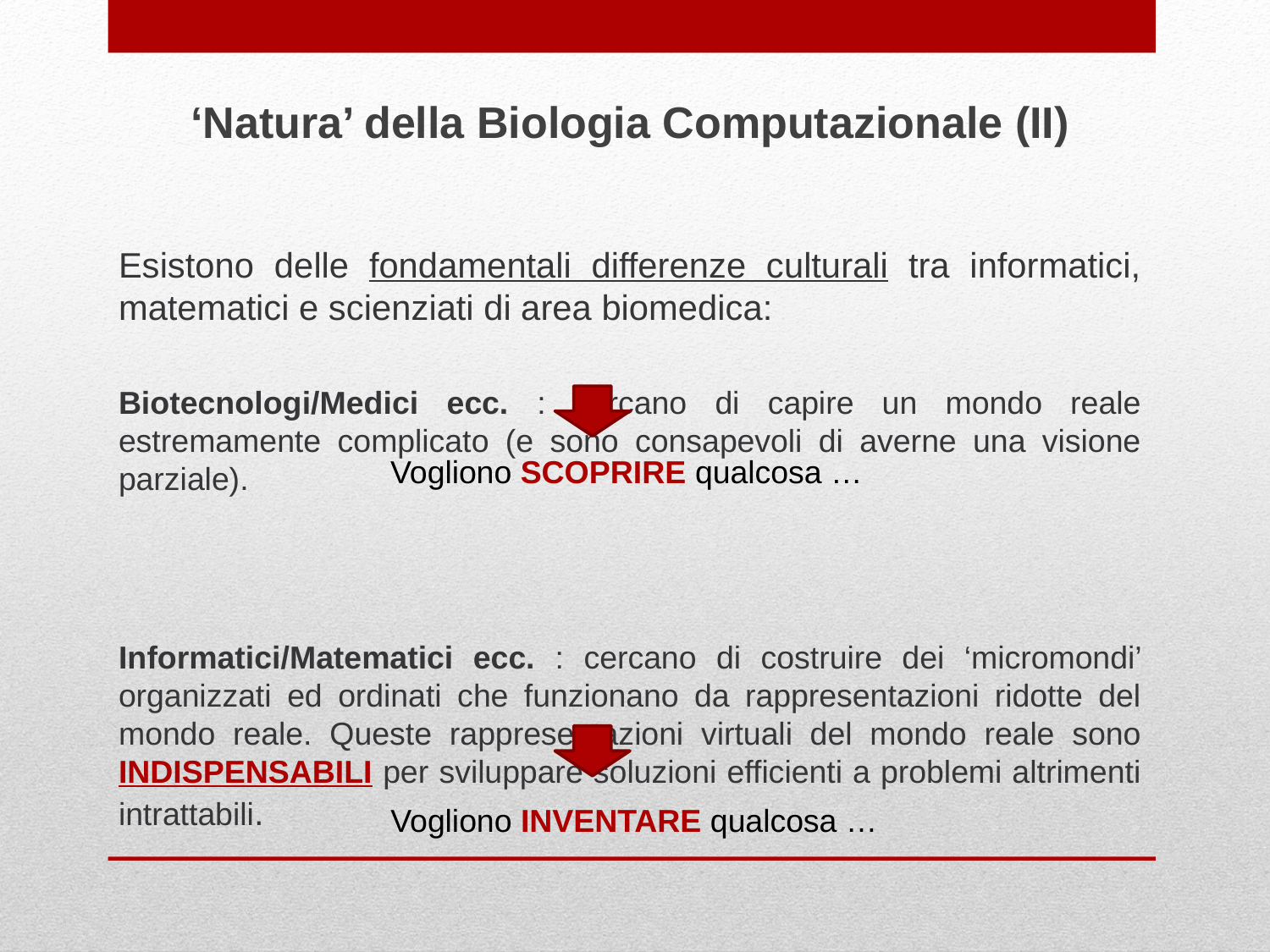

‘Natura’ della Biologia Computazionale (II)

Esistono delle fondamentali differenze culturali tra informatici, matematici e scienziati di area biomedica:

Biotecnologi/Medici ecc. : cercano di capire un mondo reale estremamente complicato (e sono consapevoli di averne una visione parziale).

Informatici/Matematici ecc. : cercano di costruire dei ‘micromondi’ organizzati ed ordinati che funzionano da rappresentazioni ridotte del mondo reale. Queste rappresentazioni virtuali del mondo reale sono INDISPENSABILI per sviluppare soluzioni efficienti a problemi altrimenti intrattabili.

Vogliono SCOPRIRE qualcosa …

Vogliono INVENTARE qualcosa …